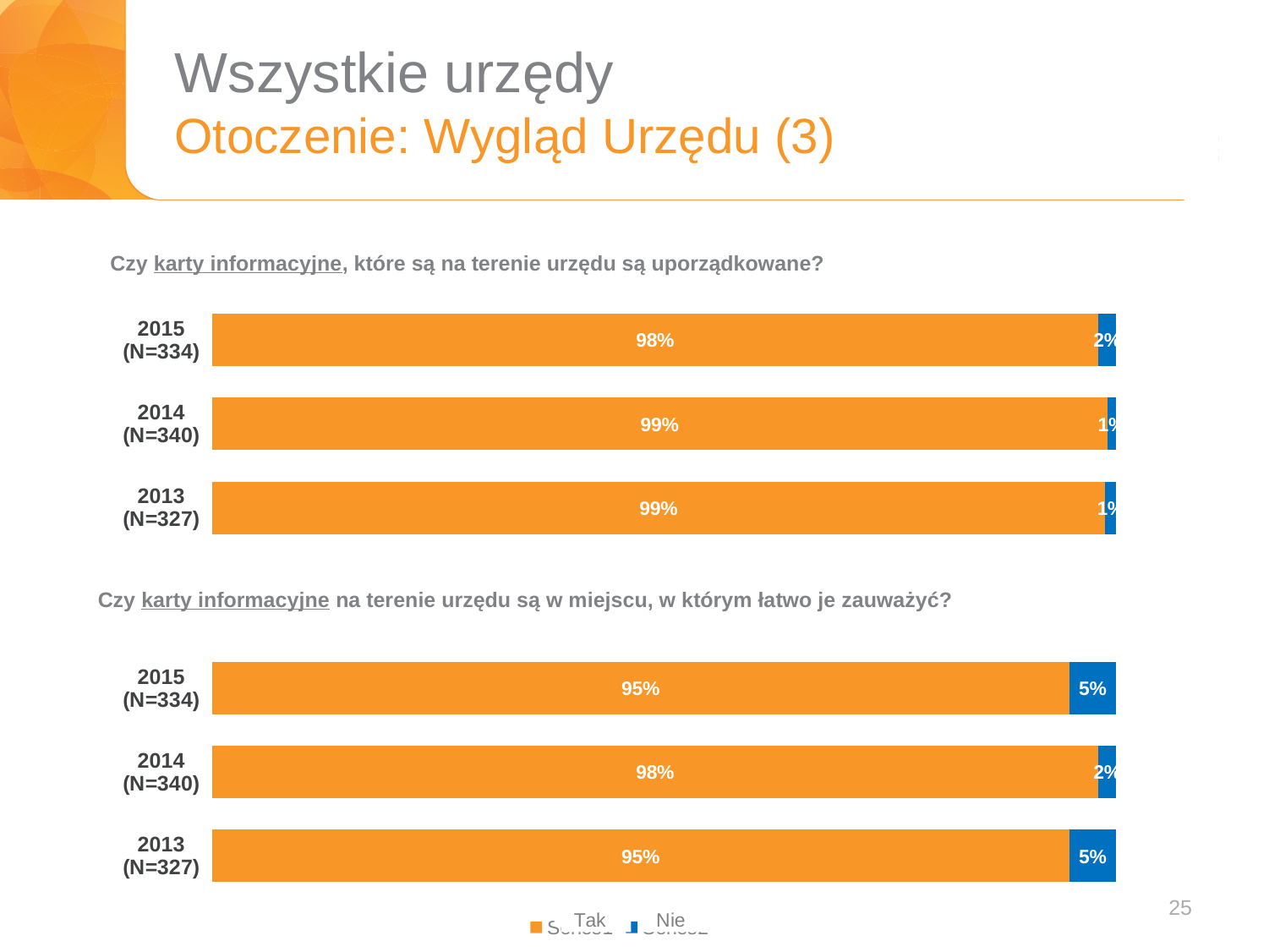

# Wszystkie urzędy Otoczenie: Wygląd Urzędu (3)
Czy karty informacyjne, które są na terenie urzędu są uporządkowane?

### Chart

| Category |  |  |
|---|---|---|
| 2015 (N=334) | 0.98 | 0.02 |
| 2014 (N=340) | 0.99 | 0.01 |
| 2013 (N=327) | 0.9877675840978593 | 0.012232415902140671 |
Czy karty informacyjne na terenie urzędu są w miejscu, w którym łatwo je zauważyć?

### Chart

| Category |  |  |
|---|---|---|
| 2015 (N=334) | 0.948012232415902 | 0.051987767584097865 |
| 2014 (N=340) | 0.98 | 0.02 |
| 2013 (N=327) | 0.948012232415902 | 0.051987767584097865 |
25